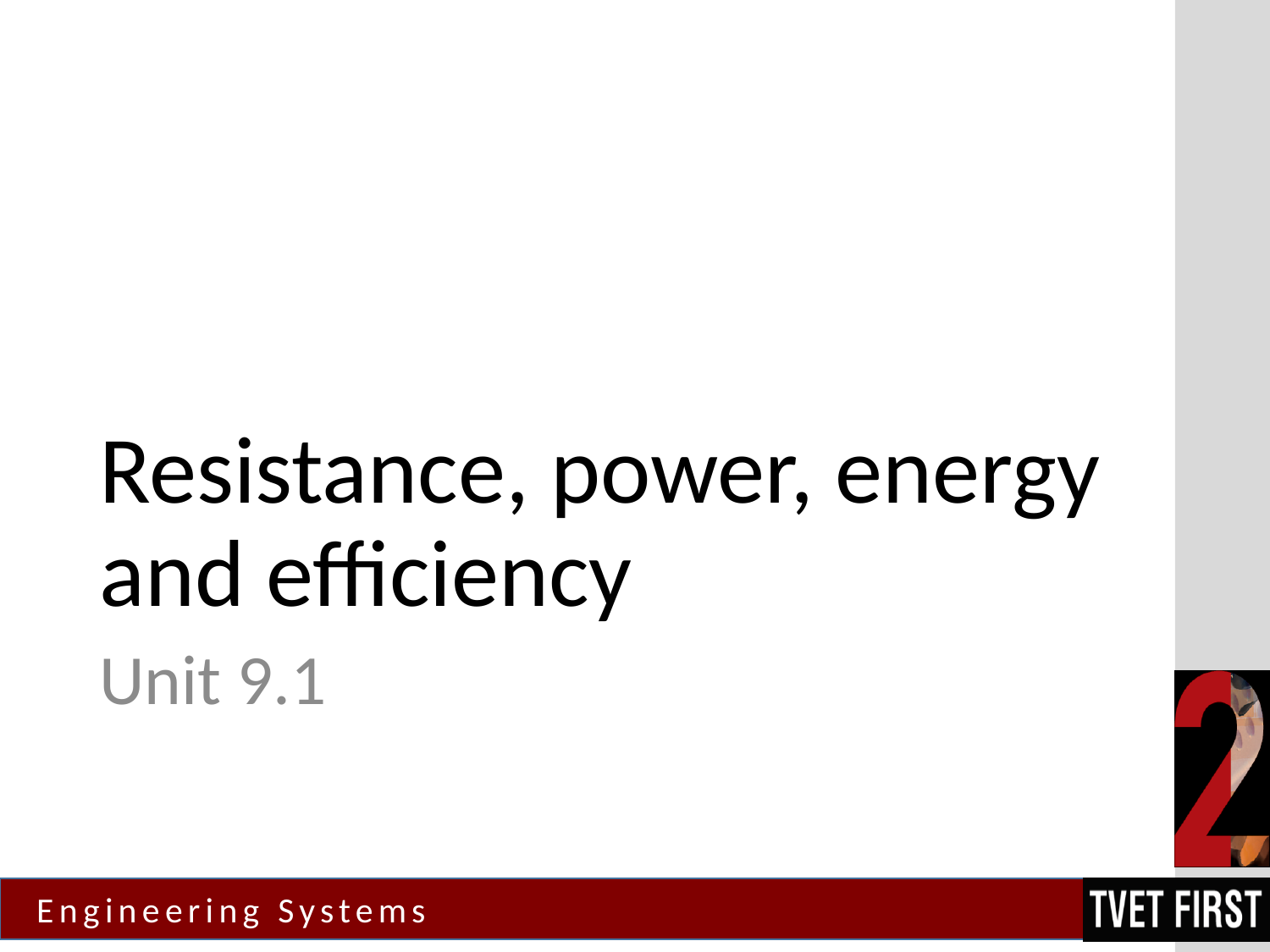

# Resistance, power, energy and efficiency
Unit 9.1